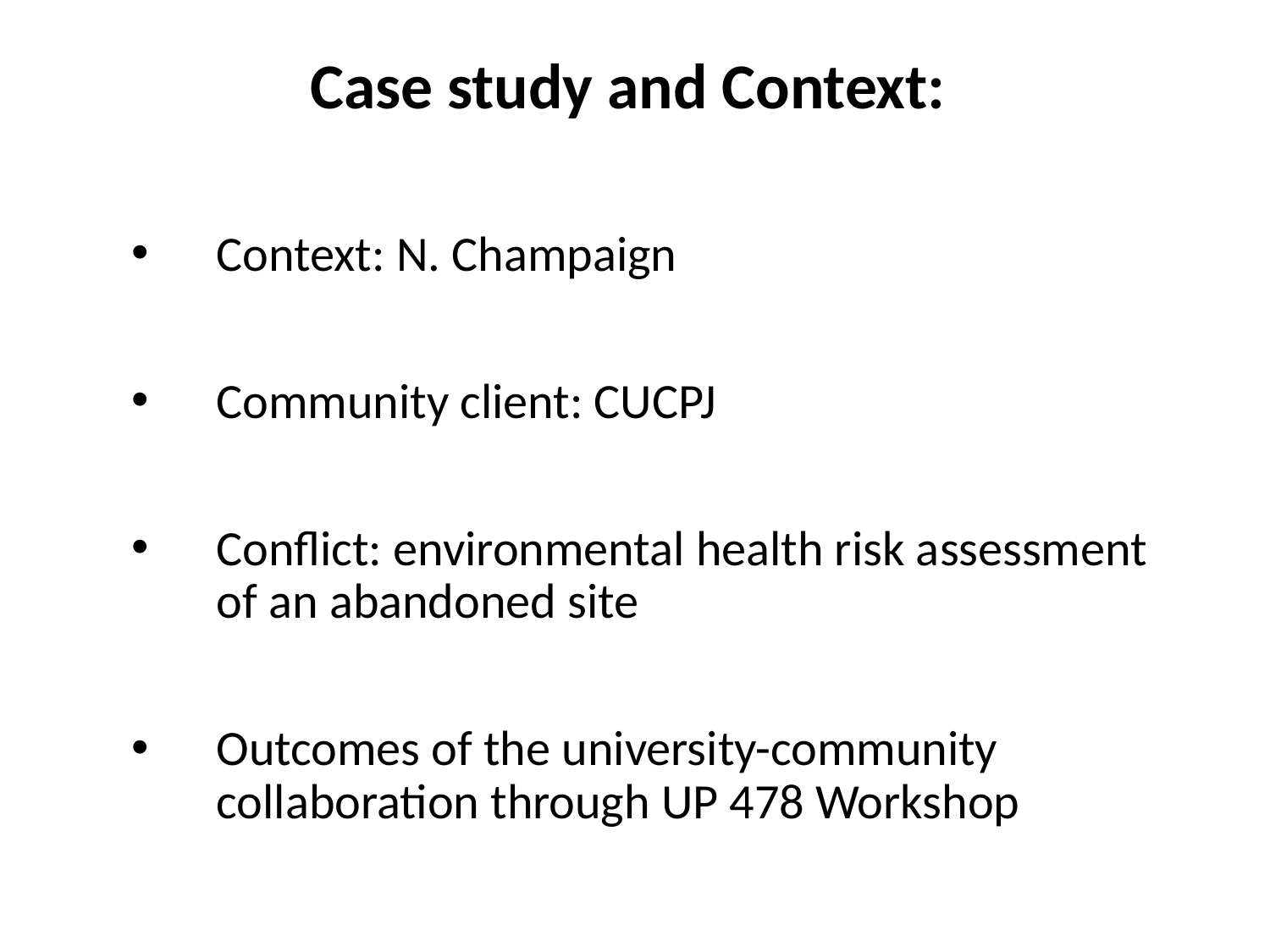

# Case study and Context:
Context: N. Champaign

Community client: CUCPJ

Conflict: environmental health risk assessment of an abandoned site

Outcomes of the university-community collaboration through UP 478 Workshop